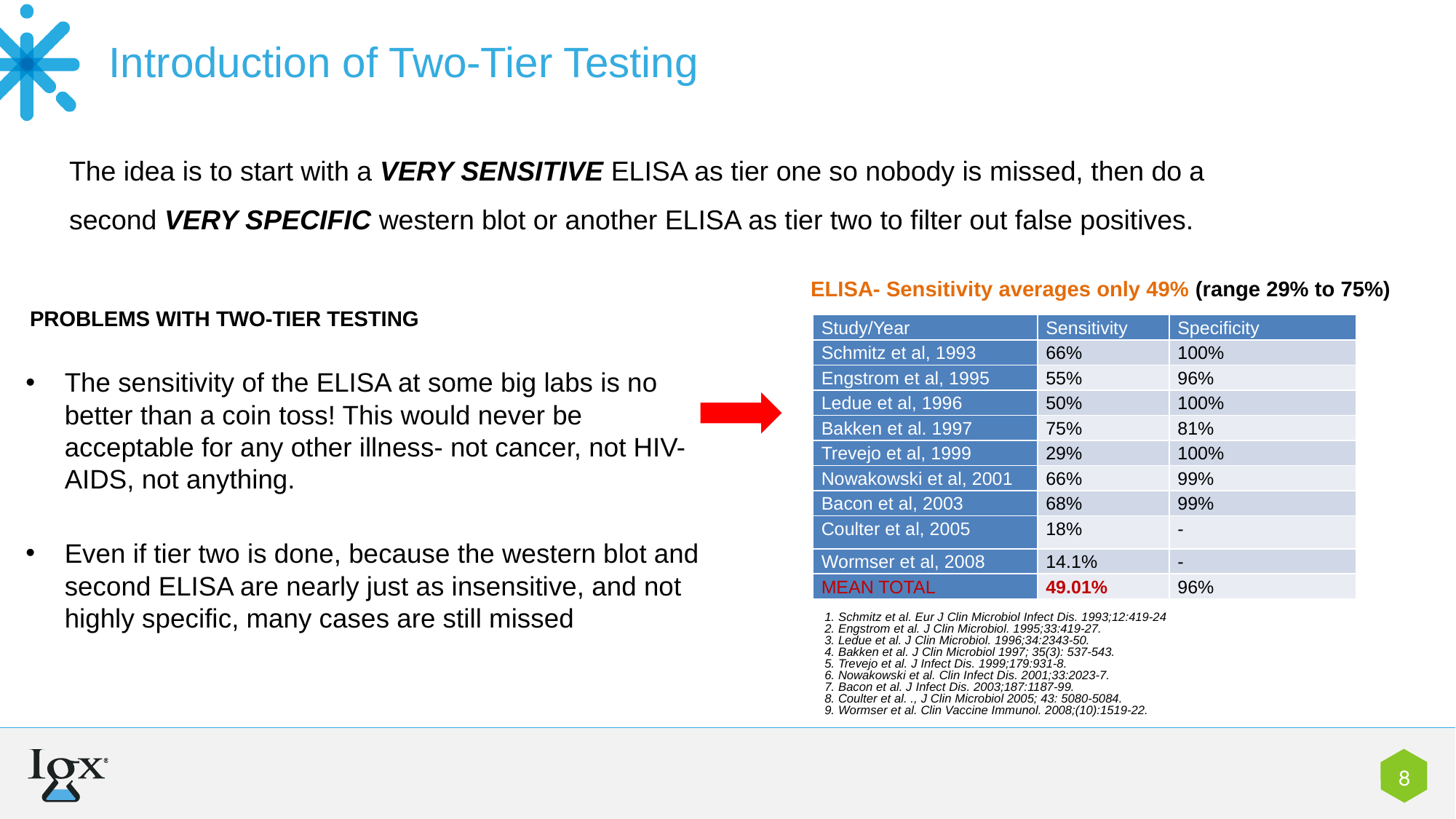

Introduction of Two-Tier Testing
The idea is to start with a VERY SENSITIVE ELISA as tier one so nobody is missed, then do a second VERY SPECIFIC western blot or another ELISA as tier two to filter out false positives.
ELISA- Sensitivity averages only 49% (range 29% to 75%)
PROBLEMS WITH TWO-TIER TESTING

The sensitivity of the ELISA at some big labs is no better than a coin toss! This would never be acceptable for any other illness- not cancer, not HIV-AIDS, not anything.

Even if tier two is done, because the western blot and second ELISA are nearly just as insensitive, and not highly specific, many cases are still missed
| Study/Year | Sensitivity | Specificity |
| --- | --- | --- |
| Schmitz et al, 1993 | 66% | 100% |
| Engstrom et al, 1995 | 55% | 96% |
| Ledue et al, 1996 | 50% | 100% |
| Bakken et al. 1997 | 75% | 81% |
| Trevejo et al, 1999 | 29% | 100% |
| Nowakowski et al, 2001 | 66% | 99% |
| Bacon et al, 2003 | 68% | 99% |
| Coulter et al, 2005 | 18% | - |
| Wormser et al, 2008 | 14.1% | - |
| MEAN TOTAL | 49.01% | 96% |

1. Schmitz et al. Eur J Clin Microbiol Infect Dis. 1993;12:419-24
2. Engstrom et al. J Clin Microbiol. 1995;33:419-27.
3. Ledue et al. J Clin Microbiol. 1996;34:2343-50.
4. Bakken et al. J Clin Microbiol 1997; 35(3): 537-543.
5. Trevejo et al. J Infect Dis. 1999;179:931-8.
6. Nowakowski et al. Clin Infect Dis. 2001;33:2023-7.
7. Bacon et al. J Infect Dis. 2003;187:1187-99.
8. Coulter et al. ., J Clin Microbiol 2005; 43: 5080-5084.
9. Wormser et al. Clin Vaccine Immunol. 2008;(10):1519-22.